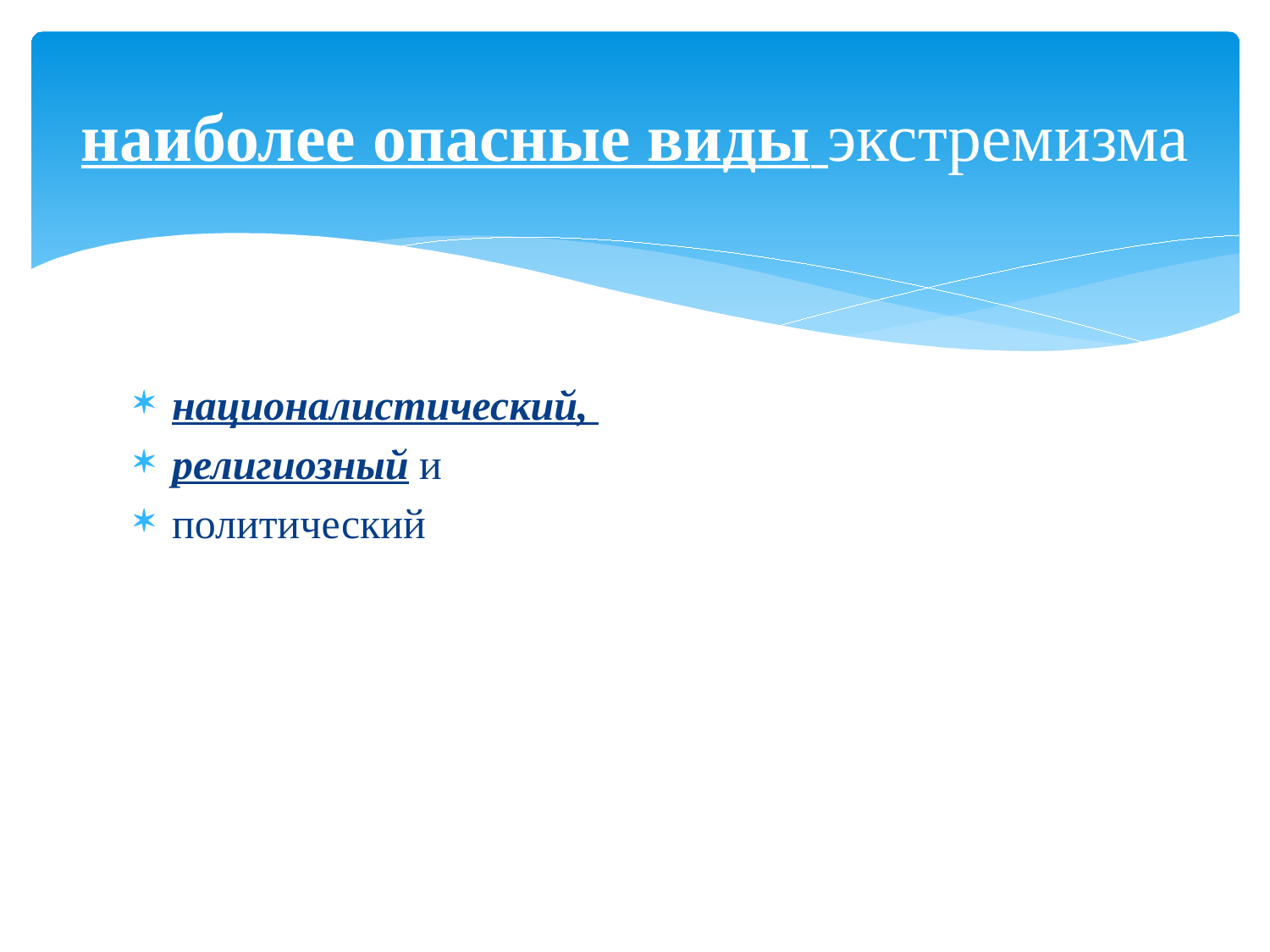

# наиболее опасные виды экстремизма
националистический,
религиозный и
политический